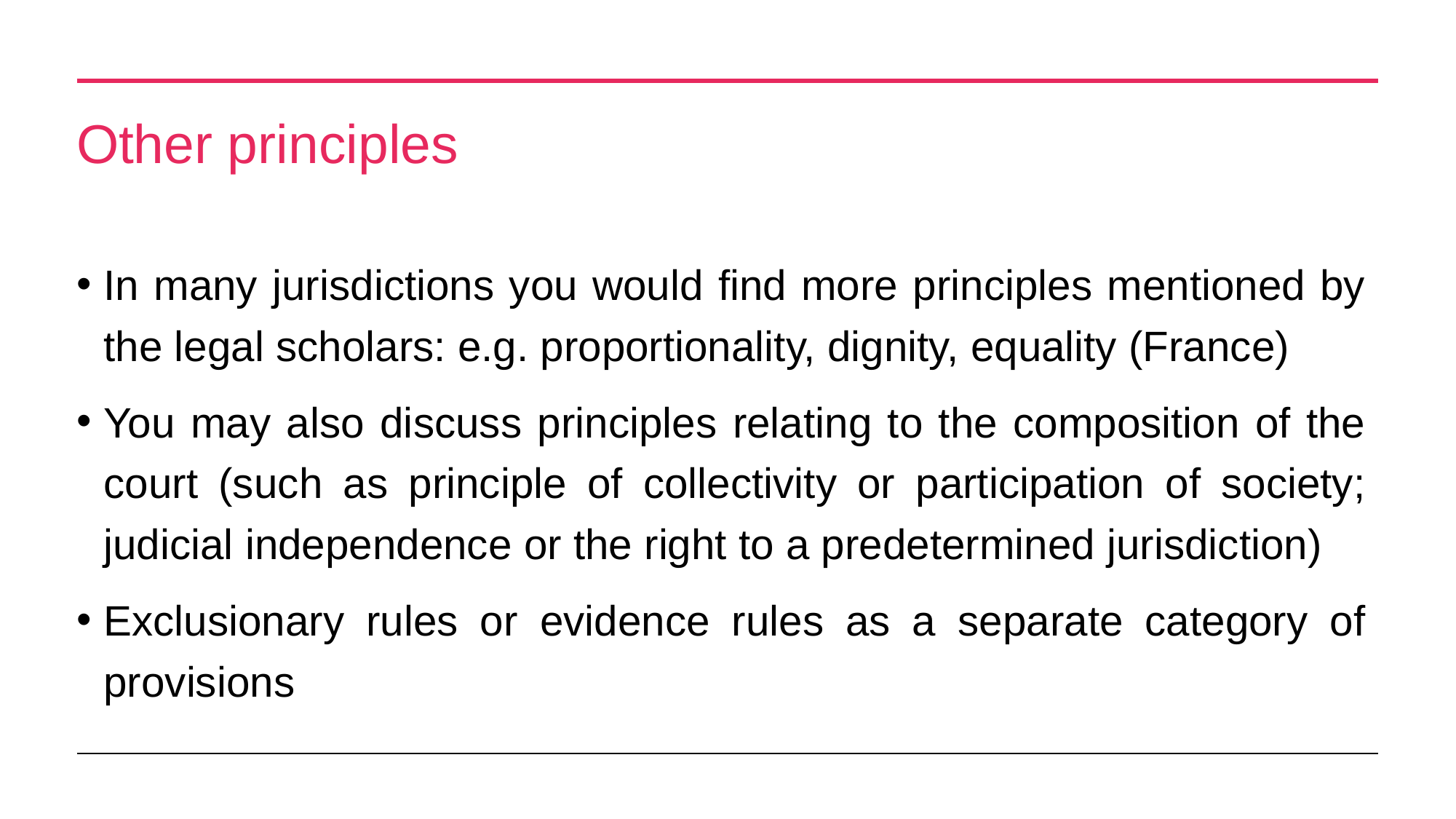

# Other principles
In many jurisdictions you would find more principles mentioned by the legal scholars: e.g. proportionality, dignity, equality (France)
You may also discuss principles relating to the composition of the court (such as principle of collectivity or participation of society; judicial independence or the right to a predetermined jurisdiction)
Exclusionary rules or evidence rules as a separate category of provisions